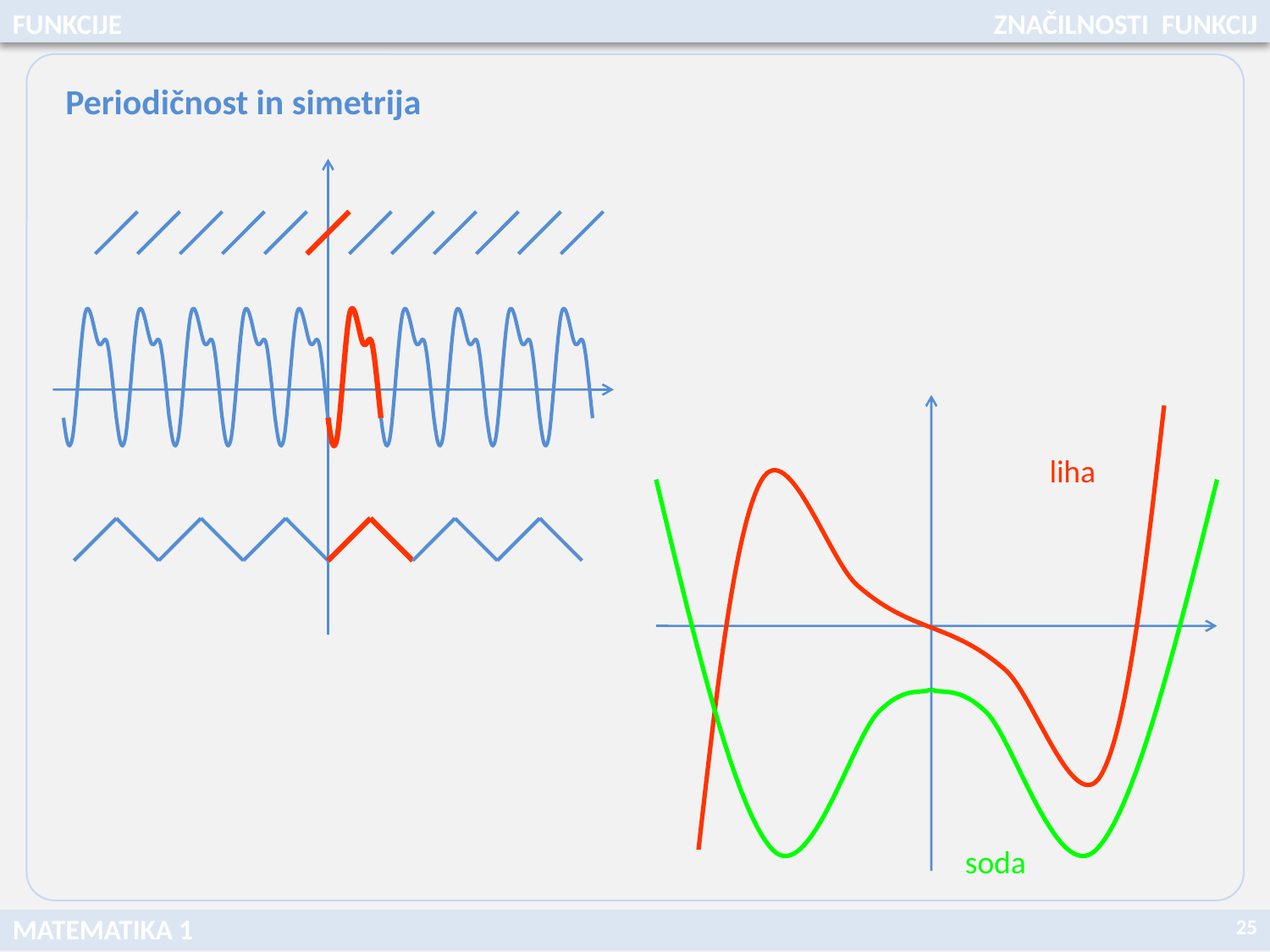

FUNKCIJE
ZNAČILNOSTI  FUNKCIJ

Periodičnost in simetrija

liha

soda
25
MATEMATIKA 1